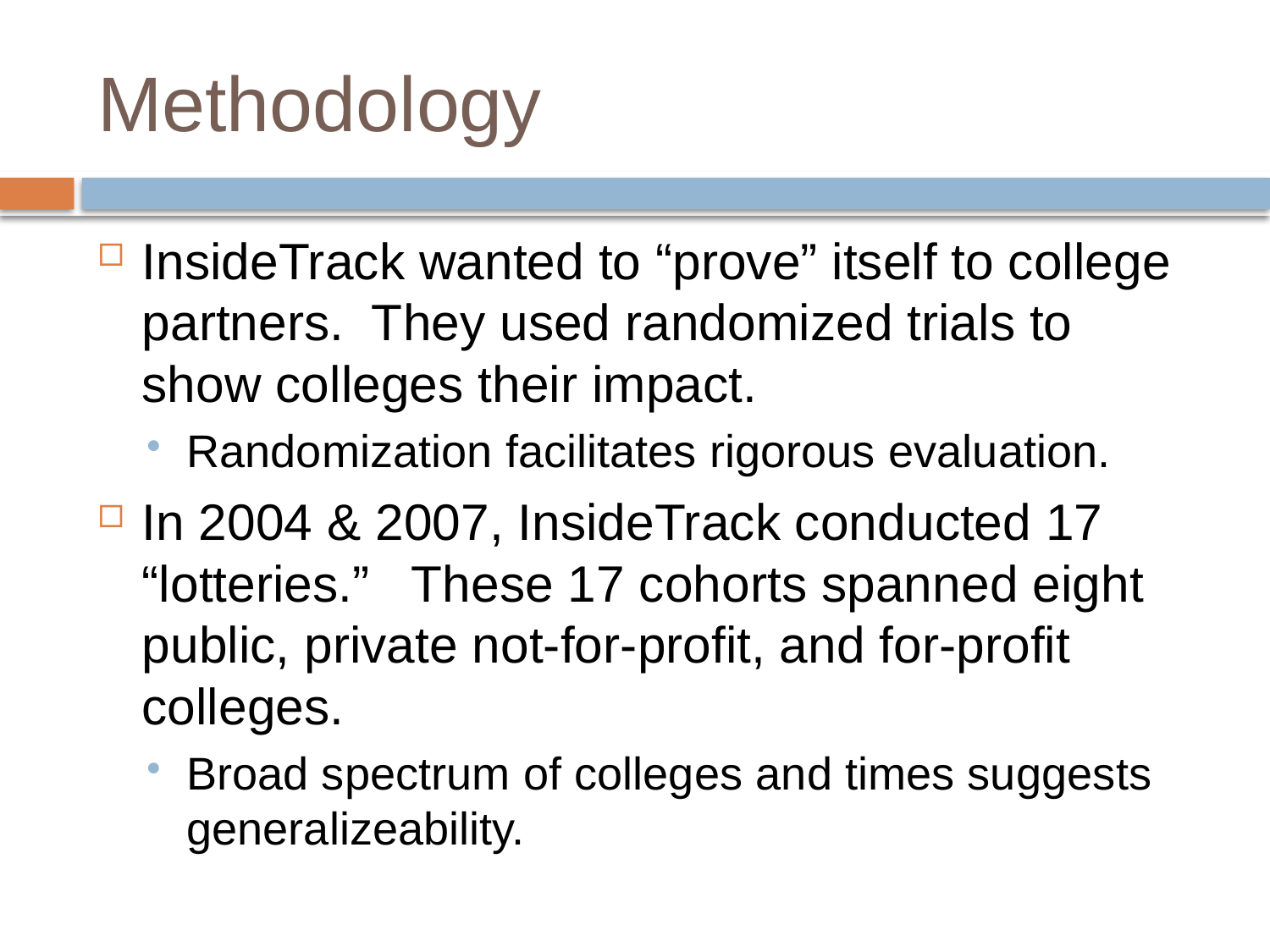

# Methodology
InsideTrack wanted to “prove” itself to college partners.  They used randomized trials to show colleges their impact.
Randomization facilitates rigorous evaluation.
In 2004 & 2007, InsideTrack conducted 17 “lotteries.”   These 17 cohorts spanned eight public, private not-for-profit, and for-profit colleges.
Broad spectrum of colleges and times suggests generalizeability.